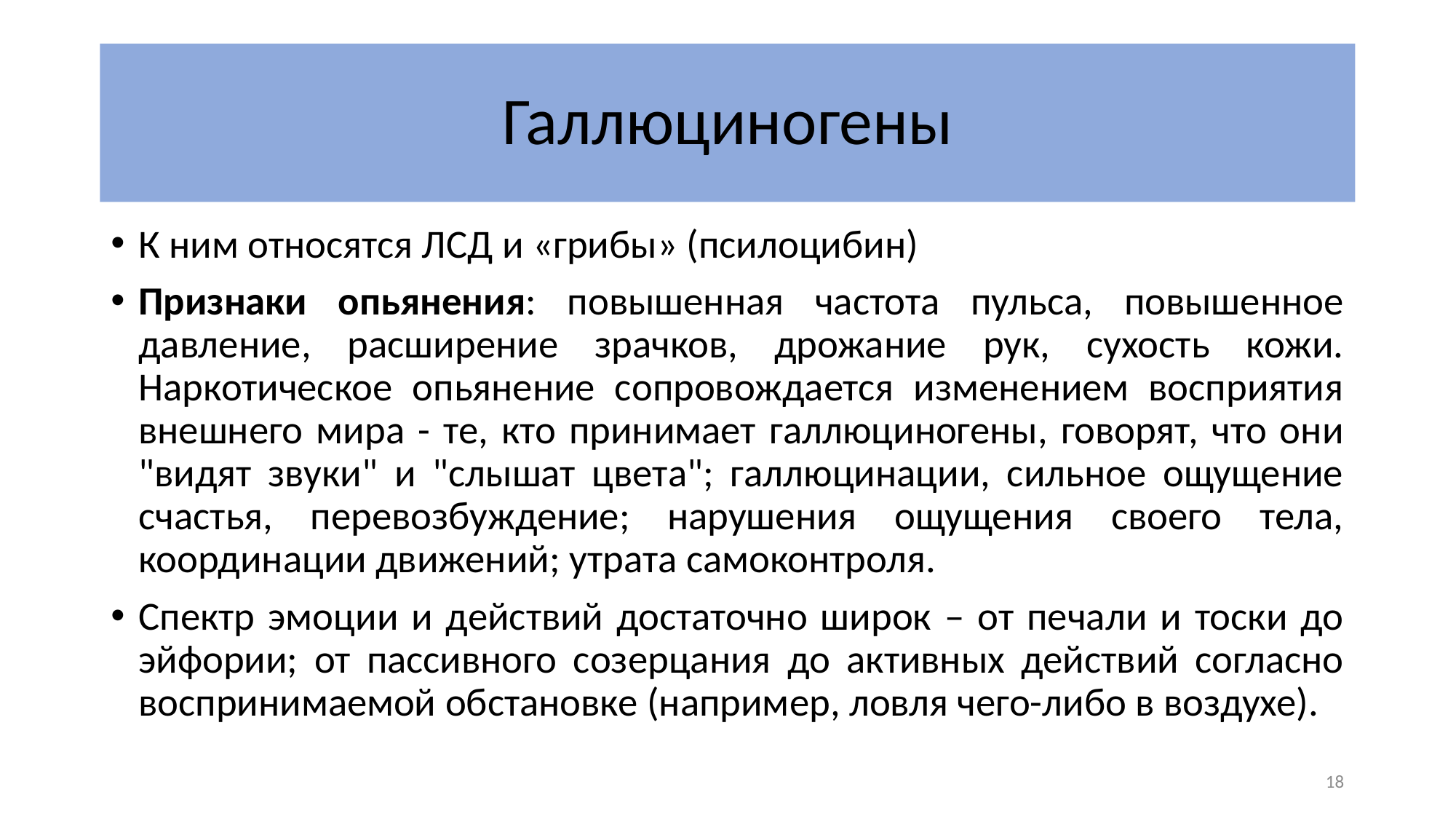

# Галлюциногены
К ним относятся ЛСД и «грибы» (псилоцибин)
Признаки опьянения: повышенная частота пульса, повышенное давление, расширение зрачков, дрожание рук, сухость кожи. Наркотическое опьянение сопровождается изменением восприятия внешнего мира - те, кто принимает галлюциногены, говорят, что они "видят звуки" и "слышат цвета"; галлюцинации, сильное ощущение счастья, перевозбуждение; нарушения ощущения своего тела, координации движений; утрата самоконтроля.
Спектр эмоции и действий достаточно широк – от печали и тоски до эйфории; от пассивного созерцания до активных действий согласно воспринимаемой обстановке (например, ловля чего-либо в воздухе).
18